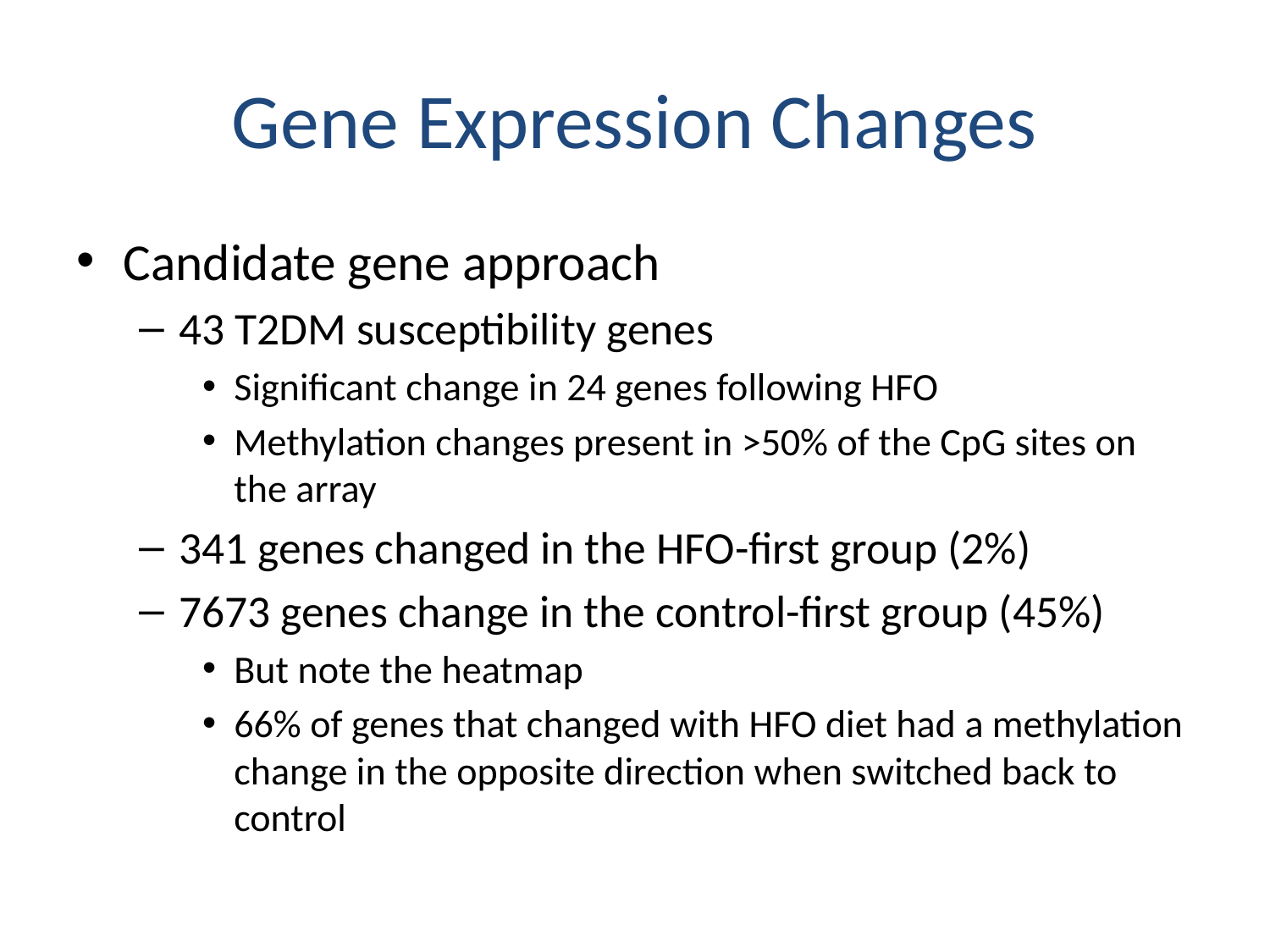

# Gene Expression Changes
Candidate gene approach
43 T2DM susceptibility genes
Significant change in 24 genes following HFO
Methylation changes present in >50% of the CpG sites on the array
341 genes changed in the HFO-first group (2%)
7673 genes change in the control-first group (45%)
But note the heatmap
66% of genes that changed with HFO diet had a methylation change in the opposite direction when switched back to control